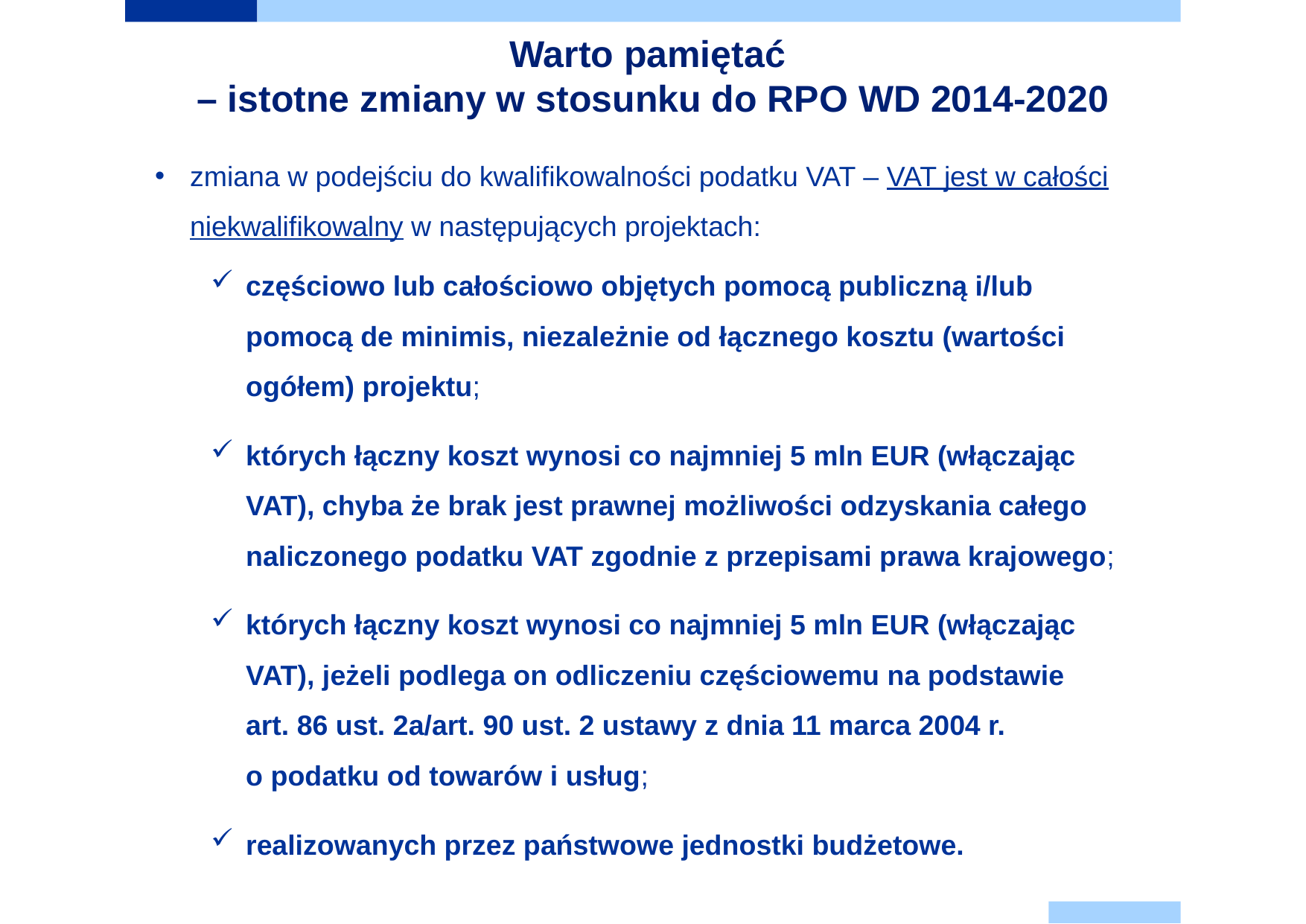

Warto pamiętać
– istotne zmiany w stosunku do RPO WD 2014-2020
zmiana w podejściu do kwalifikowalności podatku VAT – VAT jest w całości niekwalifikowalny w następujących projektach:
częściowo lub całościowo objętych pomocą publiczną i/lub
pomocą de minimis, niezależnie od łącznego kosztu (wartości ogółem) projektu;
których łączny koszt wynosi co najmniej 5 mln EUR (włączając VAT), chyba że brak jest prawnej możliwości odzyskania całego naliczonego podatku VAT zgodnie z przepisami prawa krajowego;
których łączny koszt wynosi co najmniej 5 mln EUR (włączając VAT), jeżeli podlega on odliczeniu częściowemu na podstawie
art. 86 ust. 2a/art. 90 ust. 2 ustawy z dnia 11 marca 2004 r.
o podatku od towarów i usług;
realizowanych przez państwowe jednostki budżetowe.